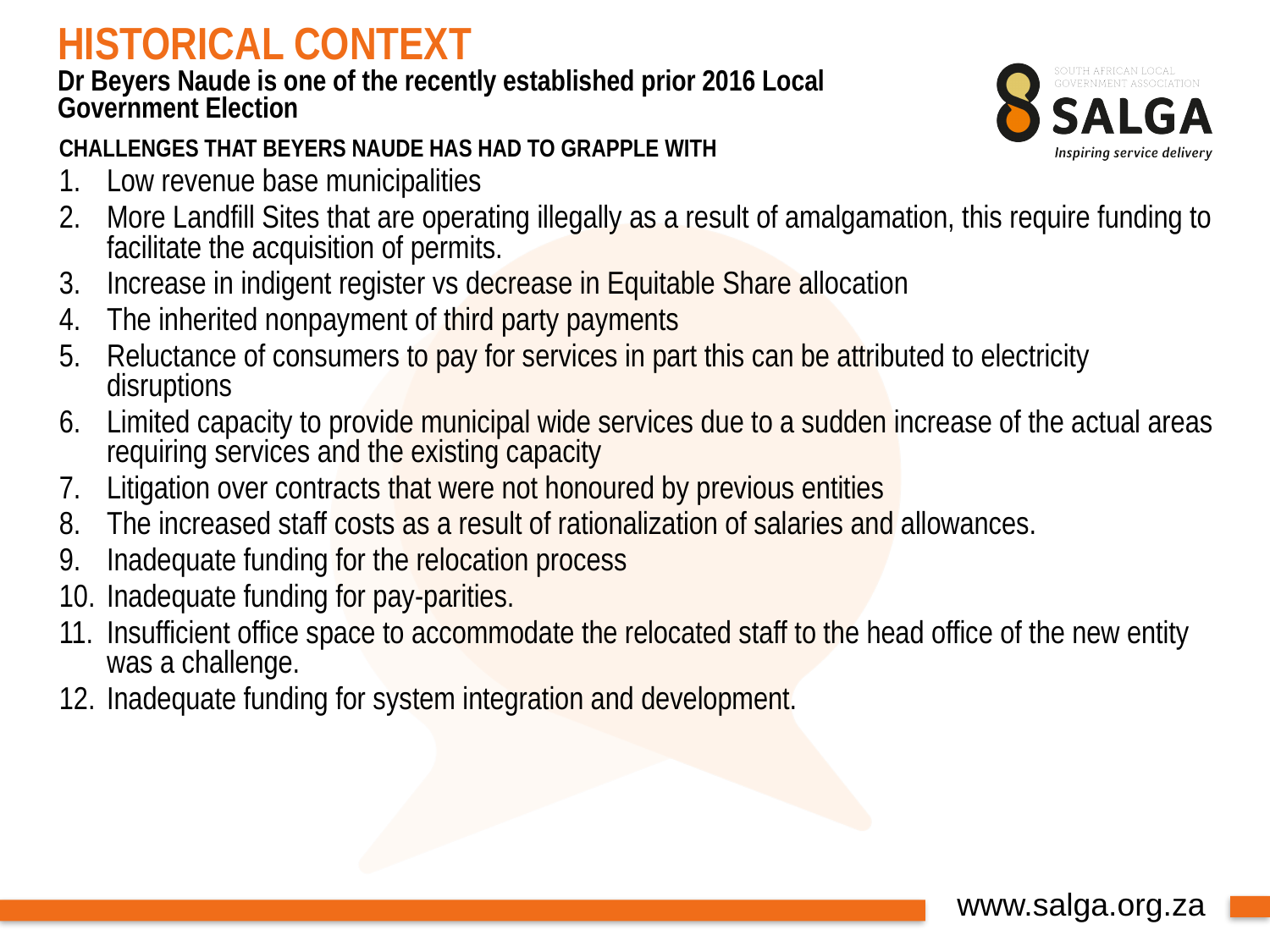

HISTORICAL CONTEXT
Dr Beyers Naude is one of the recently established prior 2016 Local Government Election
CHALLENGES THAT BEYERS NAUDE HAS HAD TO GRAPPLE WITH
Low revenue base municipalities
More Landfill Sites that are operating illegally as a result of amalgamation, this require funding to facilitate the acquisition of permits.
Increase in indigent register vs decrease in Equitable Share allocation
The inherited nonpayment of third party payments
Reluctance of consumers to pay for services in part this can be attributed to electricity disruptions
Limited capacity to provide municipal wide services due to a sudden increase of the actual areas requiring services and the existing capacity
Litigation over contracts that were not honoured by previous entities
The increased staff costs as a result of rationalization of salaries and allowances.
Inadequate funding for the relocation process
Inadequate funding for pay-parities.
Insufficient office space to accommodate the relocated staff to the head office of the new entity was a challenge.
Inadequate funding for system integration and development.